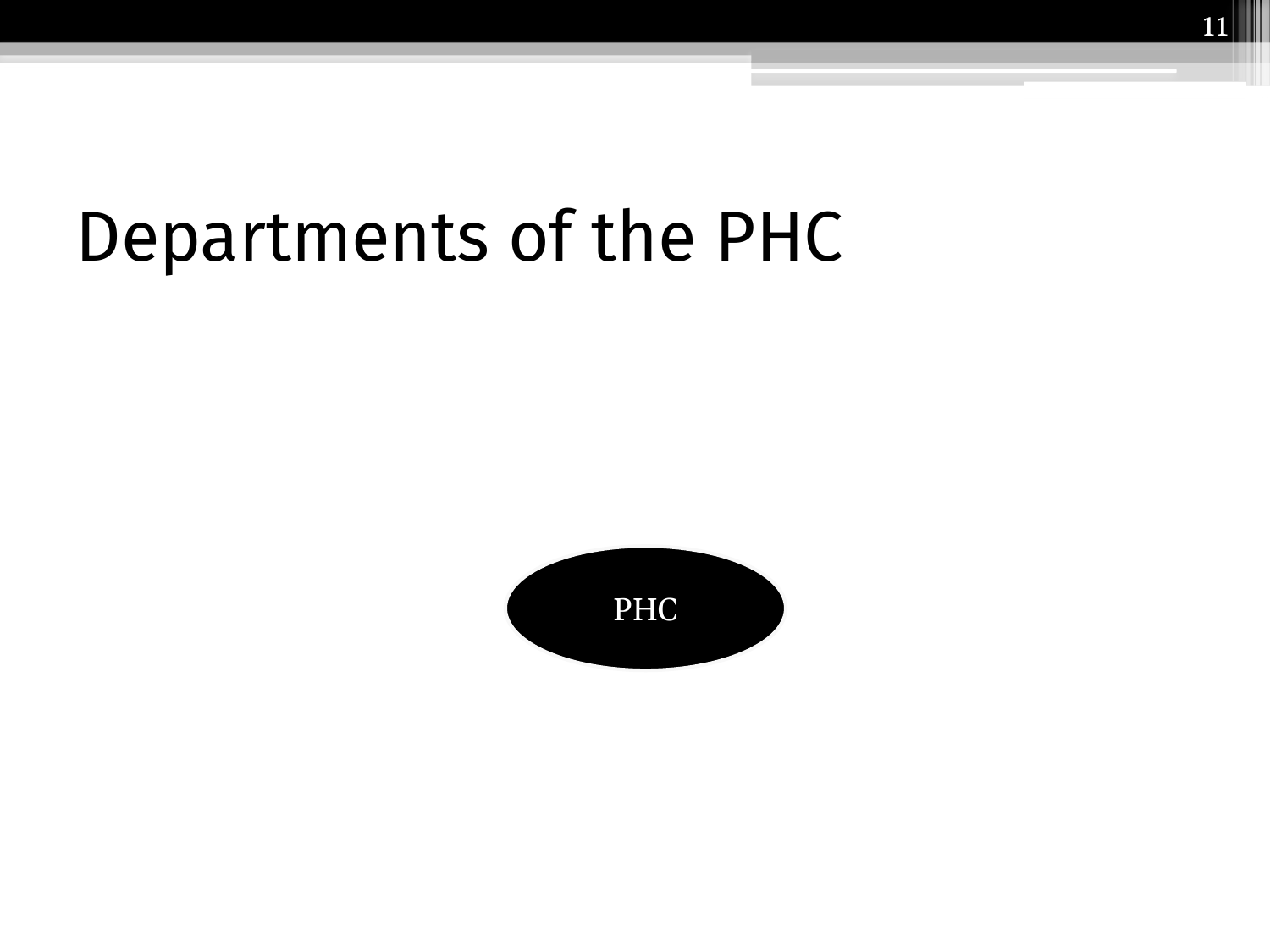

11
# Departments of the PHC

PHC